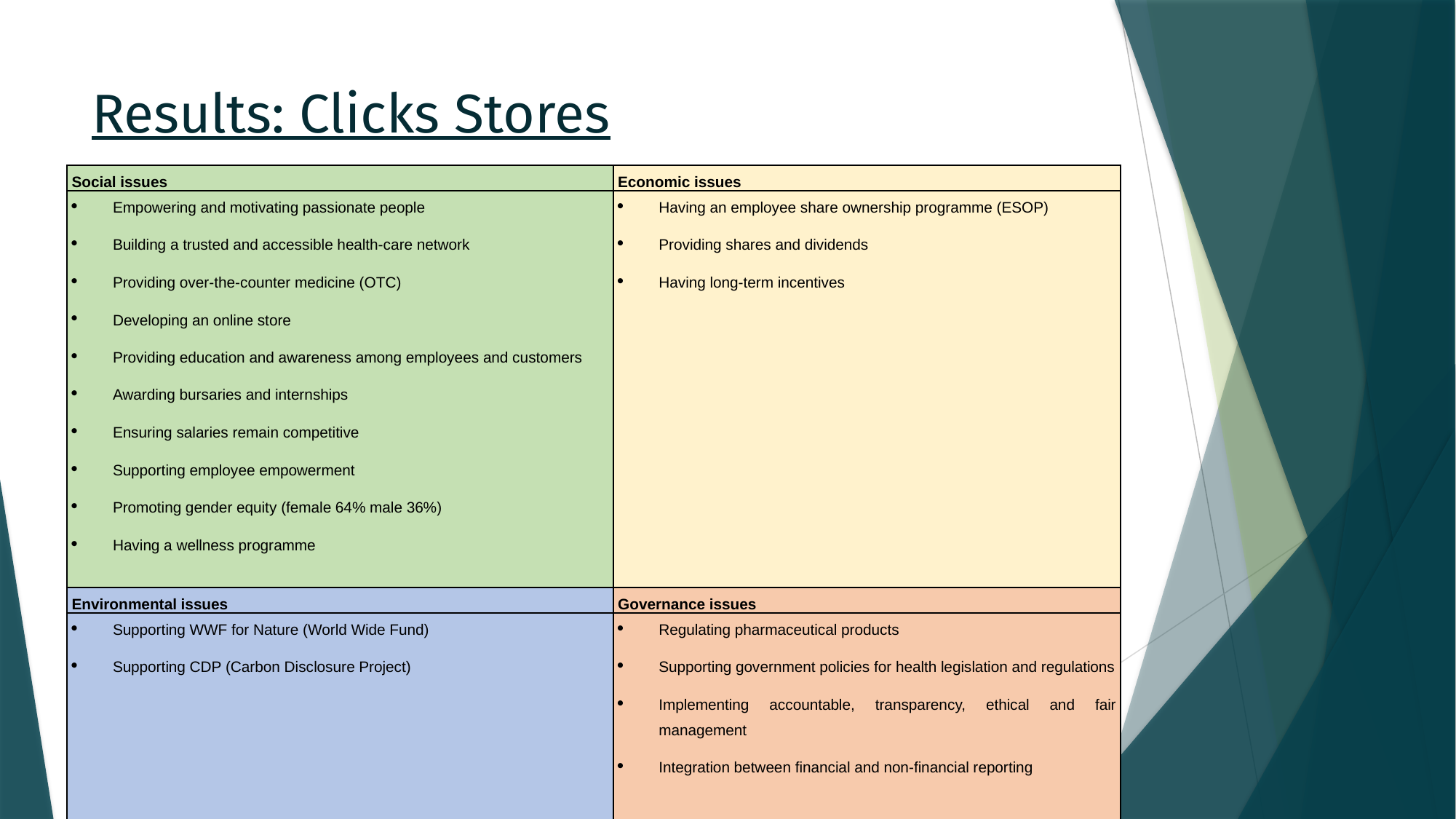

# Results: Clicks Stores
| Social issues | Economic issues |
| --- | --- |
| Empowering and motivating passionate people Building a trusted and accessible health-care network Providing over-the-counter medicine (OTC) Developing an online store Providing education and awareness among employees and customers Awarding bursaries and internships Ensuring salaries remain competitive Supporting employee empowerment Promoting gender equity (female 64% male 36%) Having a wellness programme | Having an employee share ownership programme (ESOP) Providing shares and dividends Having long-term incentives |
| Environmental issues | Governance issues |
| Supporting WWF for Nature (World Wide Fund) Supporting CDP (Carbon Disclosure Project) | Regulating pharmaceutical products Supporting government policies for health legislation and regulations Implementing accountable, transparency, ethical and fair management Integration between financial and non-financial reporting |